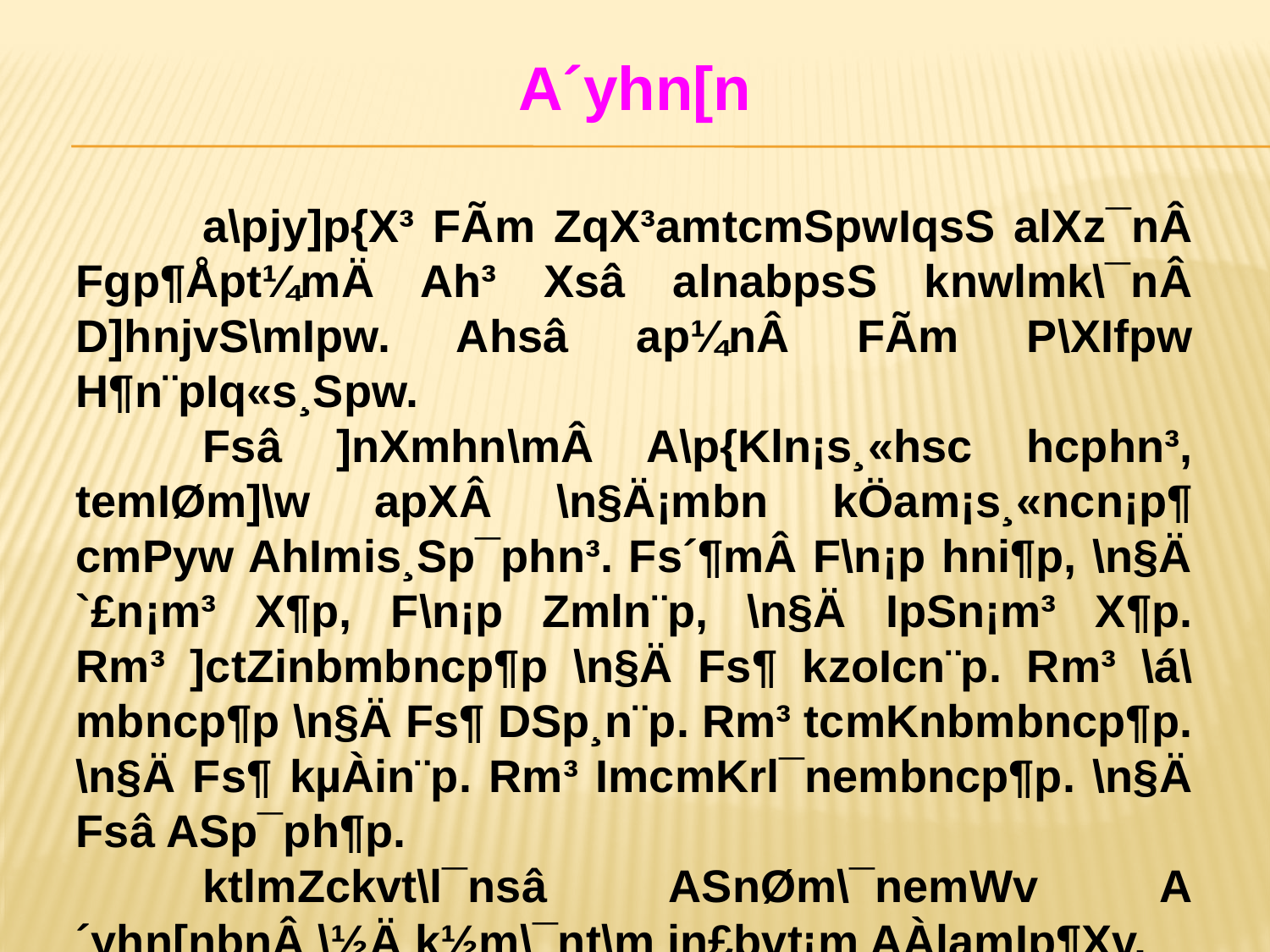

A´yhn[n

	a\pjy]p{X³ FÃm ZqX³amtcmSpwIqsS alXz¯nÂ Fgp¶Åpt¼mÄ Ah³ Xsâ alnabpsS knwlmk\¯nÂ D]hnjvS\mIpw. Ahsâ ap¼nÂ FÃm P\XIfpw H¶n¨pIq«s¸Spw.
	Fsâ ]nXmhn\mÂ A\p{Kln¡s¸«hsc hcphn³, temIØm]\w apXÂ \n§Ä¡mbn kÖam¡s¸«ncn¡p¶ cmPyw AhImis¸Sp¯phn³. Fs´¶mÂ F\n¡p hni¶p, \n§Ä `£n¡m³ X¶p, F\n¡p Zmln¨p, \n§Ä IpSn¡m³ X¶p. Rm³ ]ctZinbmbncp¶p \n§Ä Fs¶ kzoIcn¨p. Rm³ \á\mbncp¶p \n§Ä Fs¶ DSp¸n¨p. Rm³ tcmKnbmbncp¶p. \n§Ä Fs¶ kµÀin¨p. Rm³ ImcmKrl¯nembncp¶p. \n§Ä Fsâ ASp¯ph¶p.
	ktlmZckvt\l¯nsâ ASnØm\¯nemWv A´yhn[nbnÂ \½Ä k½m\¯nt\m in£bvt¡m AÀlamIp¶Xv.